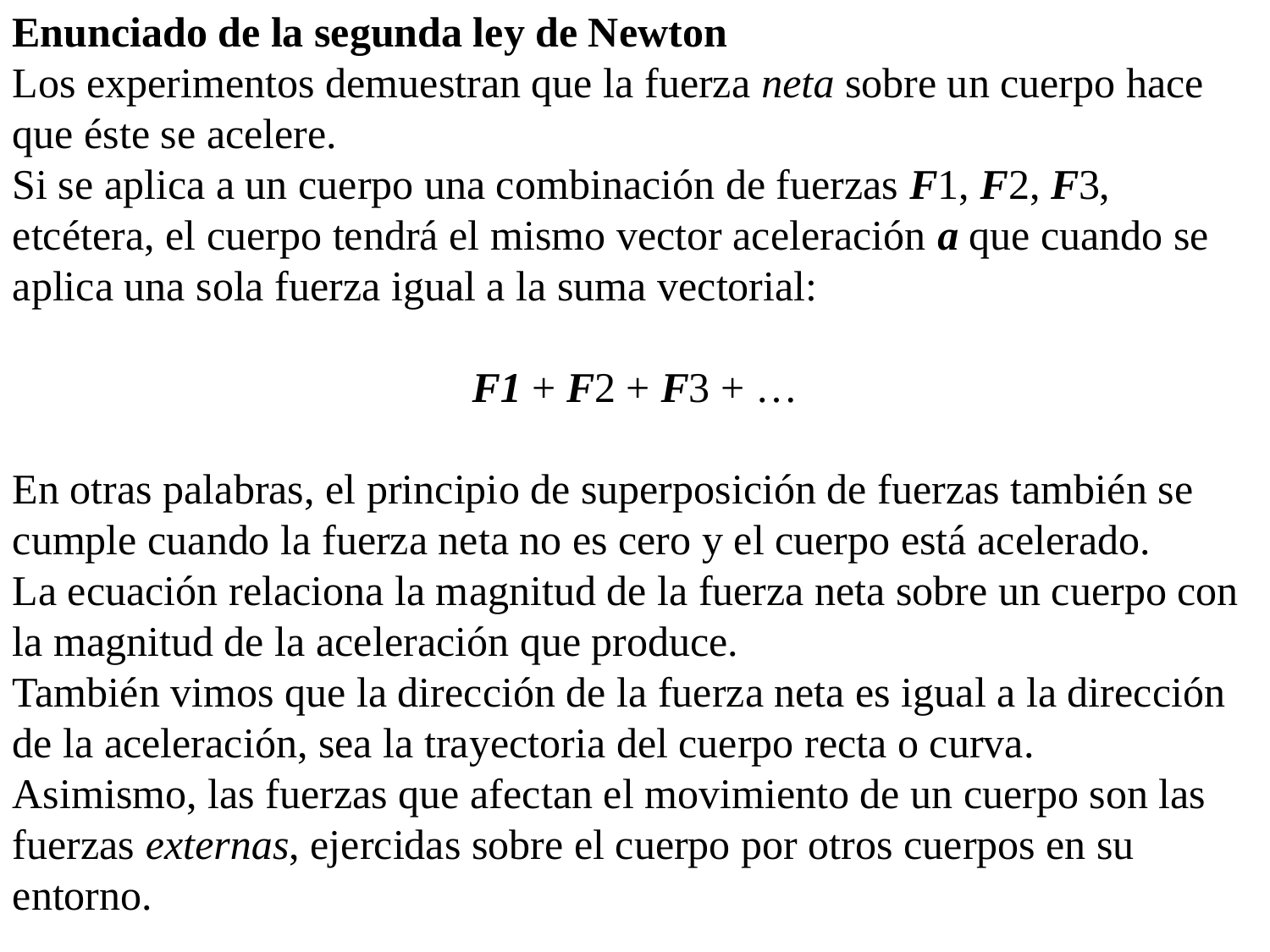

Enunciado de la segunda ley de Newton
Los experimentos demuestran que la fuerza neta sobre un cuerpo hace que éste se acelere.
Si se aplica a un cuerpo una combinación de fuerzas F1, F2, F3, etcétera, el cuerpo tendrá el mismo vector aceleración a que cuando se aplica una sola fuerza igual a la suma vectorial:

F1 + F2 + F3 + …

En otras palabras, el principio de superposición de fuerzas también se cumple cuando la fuerza neta no es cero y el cuerpo está acelerado.
La ecuación relaciona la magnitud de la fuerza neta sobre un cuerpo con la magnitud de la aceleración que produce.
También vimos que la dirección de la fuerza neta es igual a la dirección de la aceleración, sea la trayectoria del cuerpo recta o curva.
Asimismo, las fuerzas que afectan el movimiento de un cuerpo son las fuerzas externas, ejercidas sobre el cuerpo por otros cuerpos en su entorno.